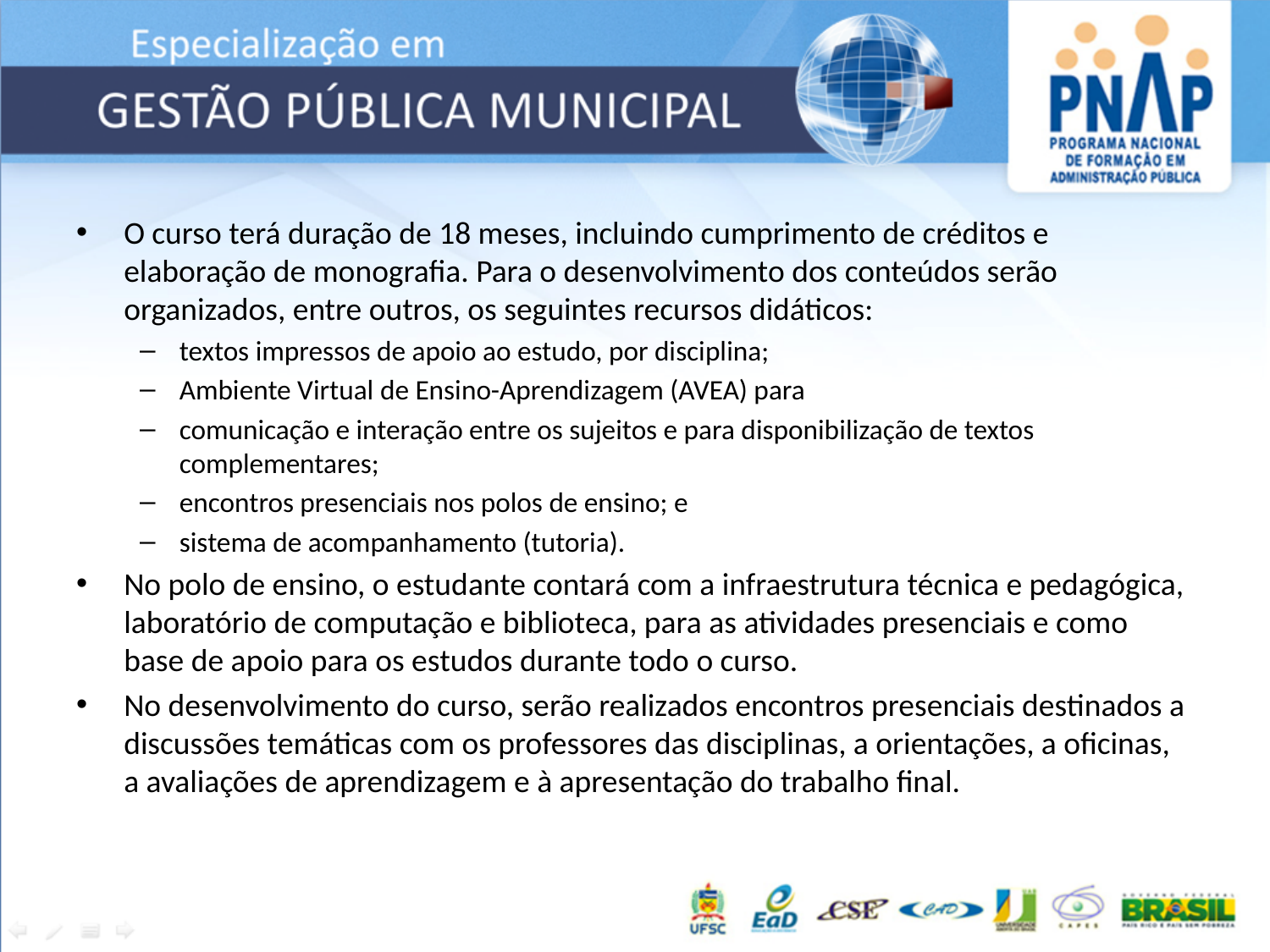

O curso terá duração de 18 meses, incluindo cumprimento de créditos e elaboração de monografia. Para o desenvolvimento dos conteúdos serão organizados, entre outros, os seguintes recursos didáticos:
textos impressos de apoio ao estudo, por disciplina;
Ambiente Virtual de Ensino-Aprendizagem (AVEA) para
comunicação e interação entre os sujeitos e para disponibilização de textos complementares;
encontros presenciais nos polos de ensino; e
sistema de acompanhamento (tutoria).
No polo de ensino, o estudante contará com a infraestrutura técnica e pedagógica, laboratório de computação e biblioteca, para as atividades presenciais e como base de apoio para os estudos durante todo o curso.
No desenvolvimento do curso, serão realizados encontros presenciais destinados a discussões temáticas com os professores das disciplinas, a orientações, a oficinas, a avaliações de aprendizagem e à apresentação do trabalho final.